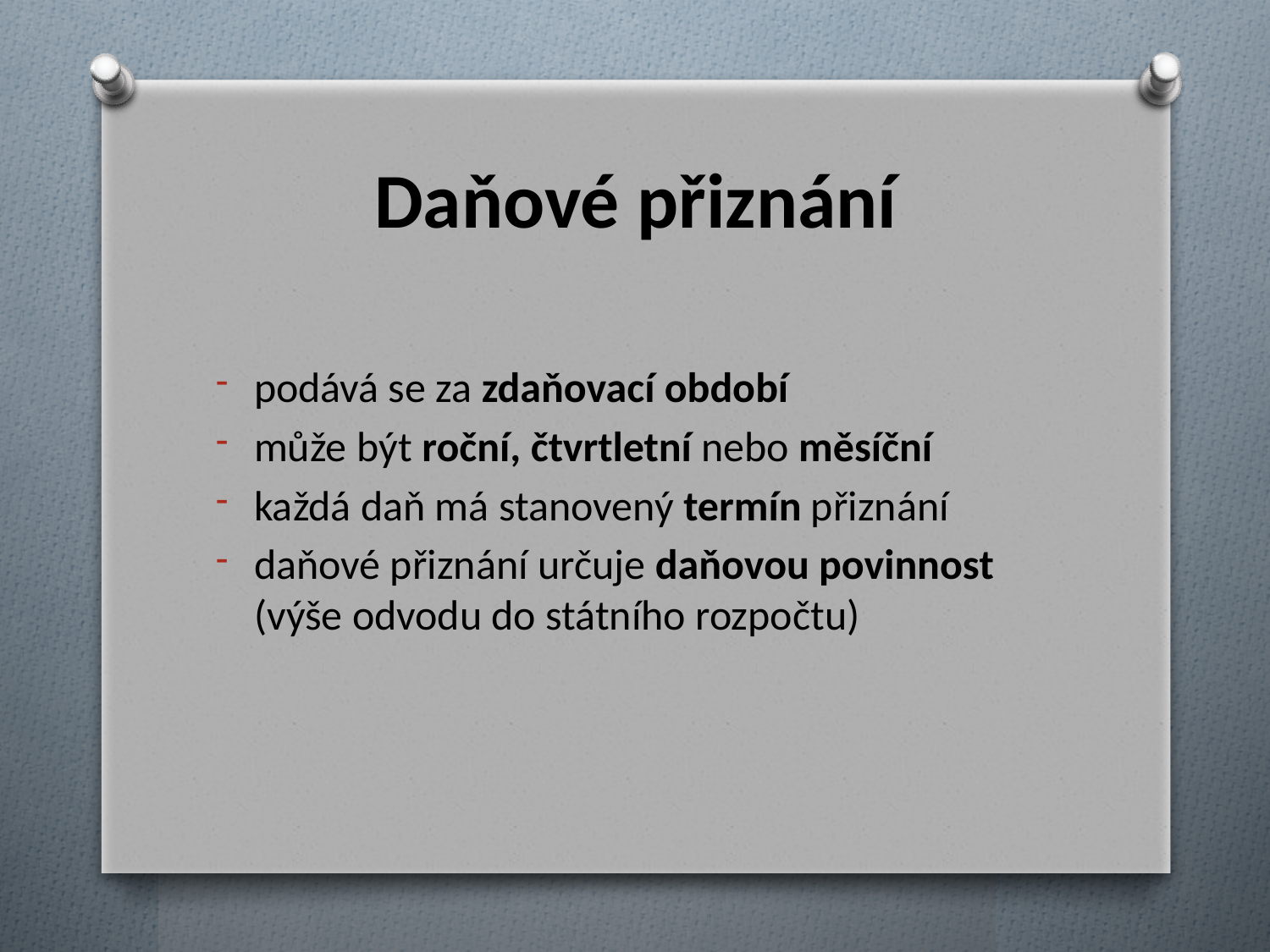

# Daňové přiznání

podává se za zdaňovací období
může být roční, čtvrtletní nebo měsíční
každá daň má stanovený termín přiznání
daňové přiznání určuje daňovou povinnost (výše odvodu do státního rozpočtu)